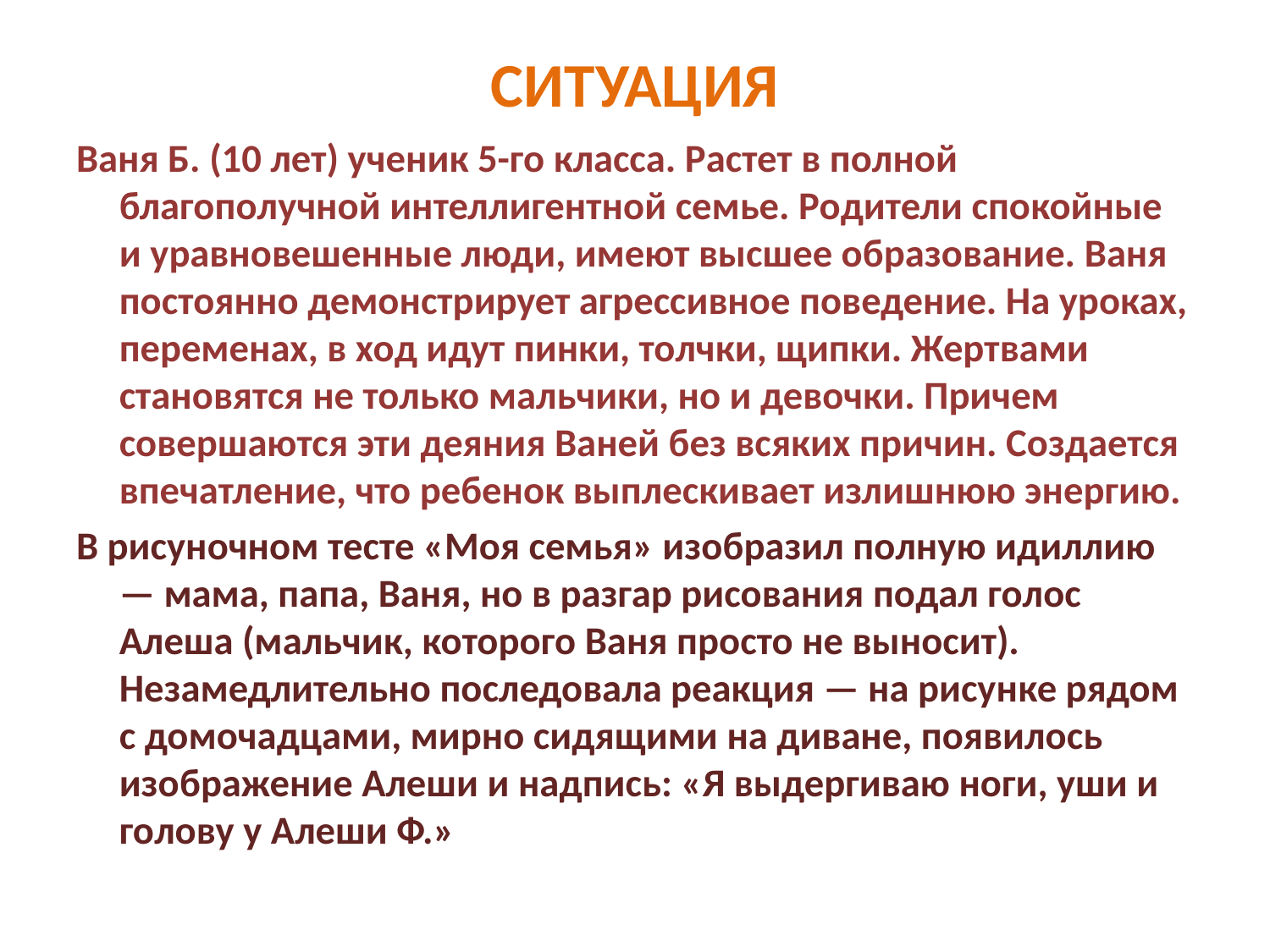

# СИТУАЦИЯ
Ваня Б. (10 лет) ученик 5-го класса. Растет в полной благополучной интеллигентной семье. Родители спокойные и уравновешенные люди, имеют высшее образование. Ваня постоянно демонстрирует агрессивное поведение. На уроках, переменах, в ход идут пинки, толчки, щипки. Жертвами становятся не только мальчики, но и девочки. Причем совершаются эти деяния Ваней без всяких причин. Создается впечатление, что ребенок выплескивает излишнюю энергию.
В рисуночном тесте «Моя семья» изобразил полную идиллию — мама, папа, Ваня, но в разгар рисования подал голос Алеша (мальчик, которого Ваня просто не выносит). Незамедлительно последовала реакция — на рисунке рядом с домочадцами, мирно сидящими на диване, появилось изображение Алеши и надпись: «Я выдергиваю ноги, уши и голову у Алеши Ф.»